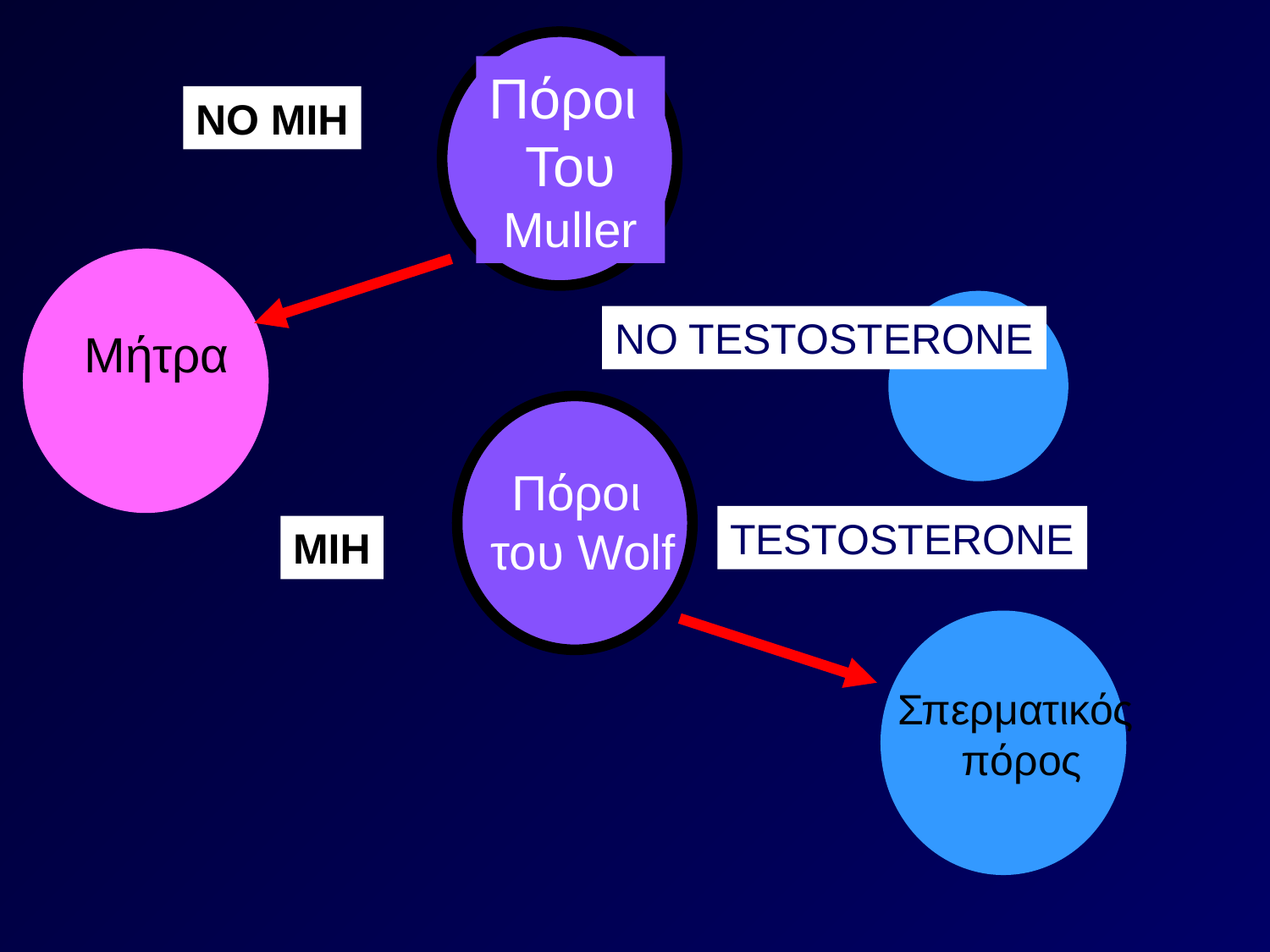

Πόροι
Του
Muller
NO MIH

Μήτρα

NO TESTOSTERONE

Πόροι
του Wolf
TESTOSTERONE
MIH

Σπερματικός
πόρος